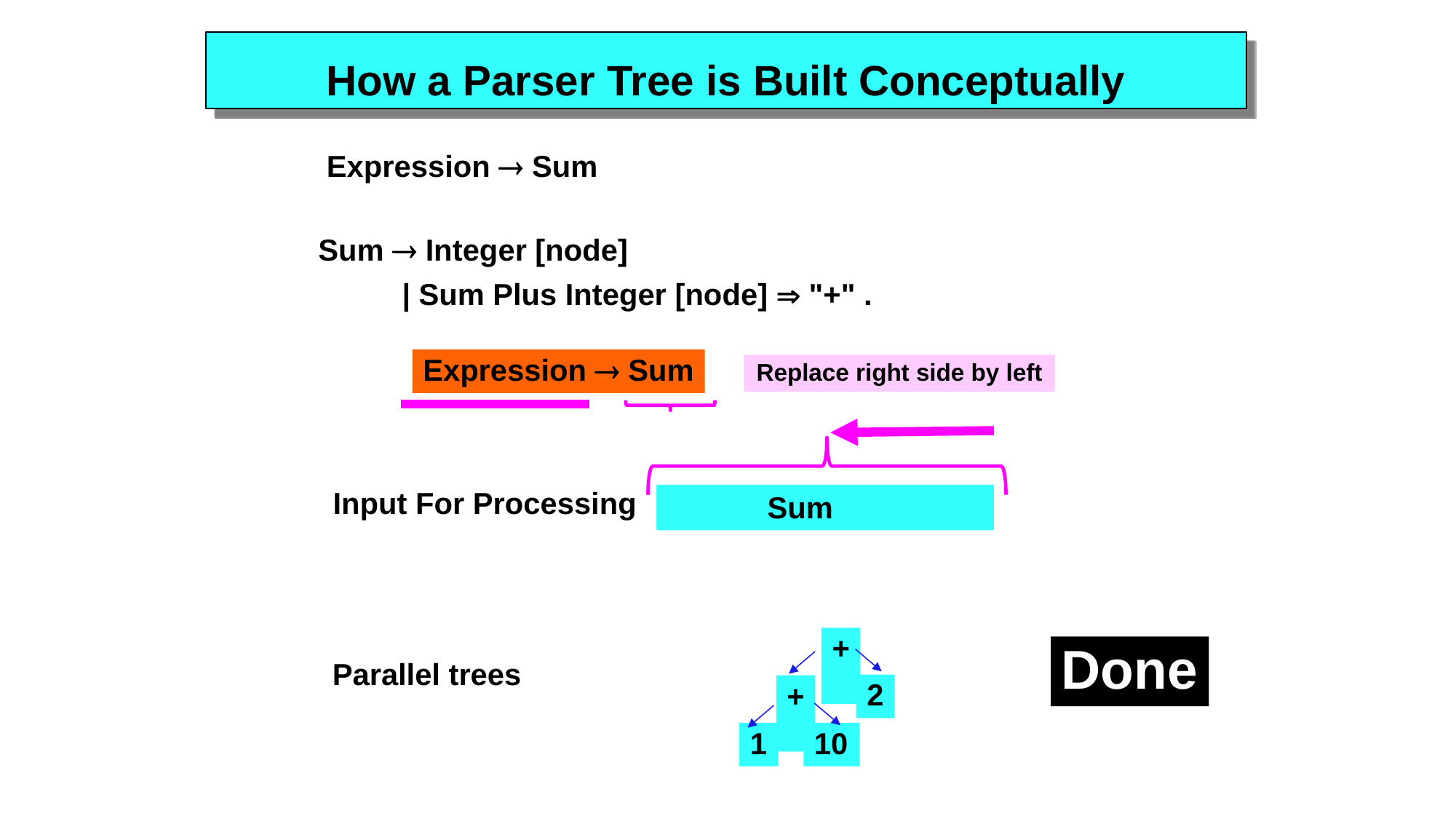

# How a Parser Tree is Built Conceptually
Expression → Sum
Sum → Integer [node]
          | Sum Plus Integer [node] ⇒ "+" .

Expression → Sum
Replace right side by left

Input For Processing
Expression
Sum
+
2
+
1
10
Done
Parallel trees